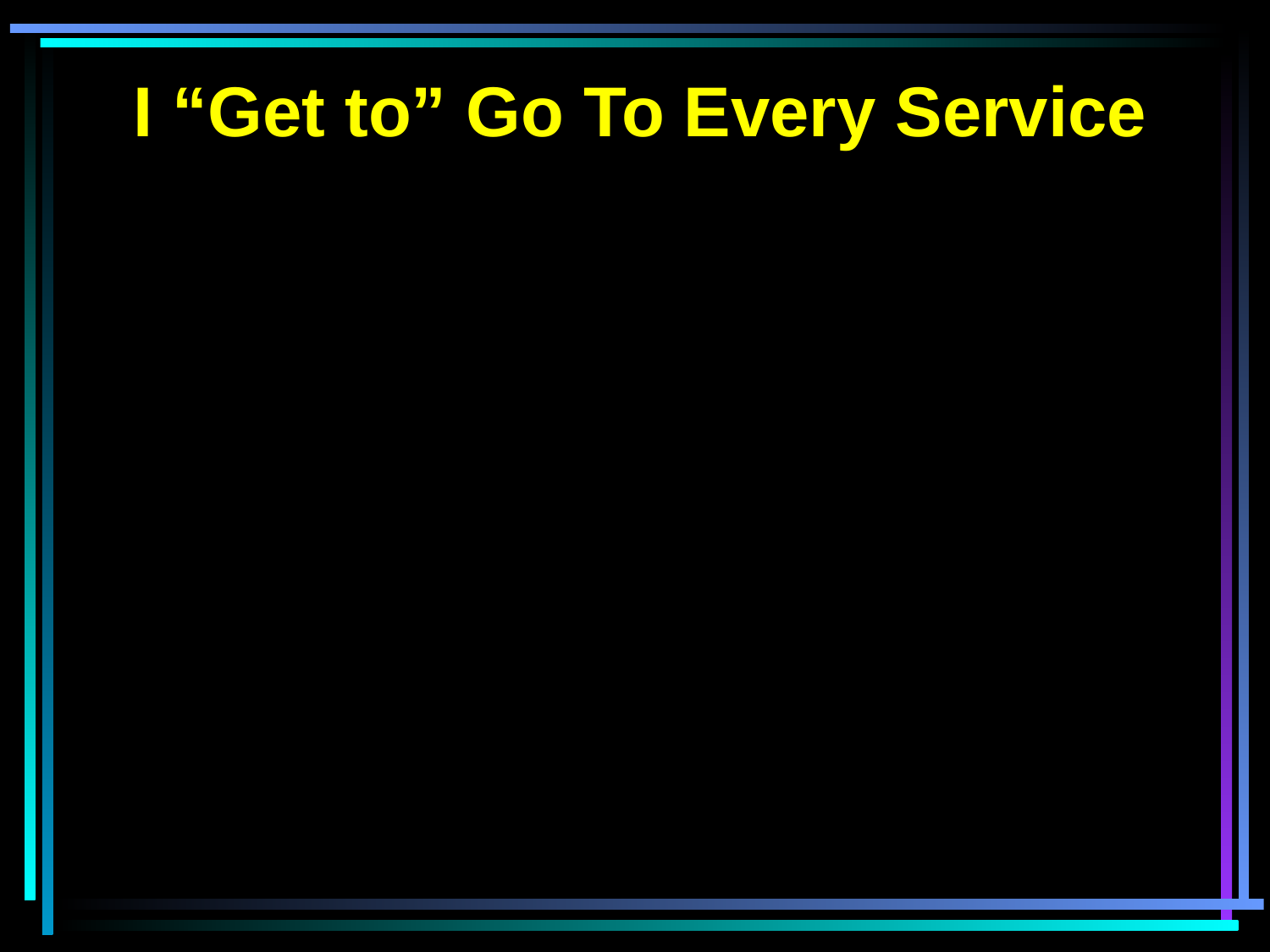

I “Get to” Go To Every Service